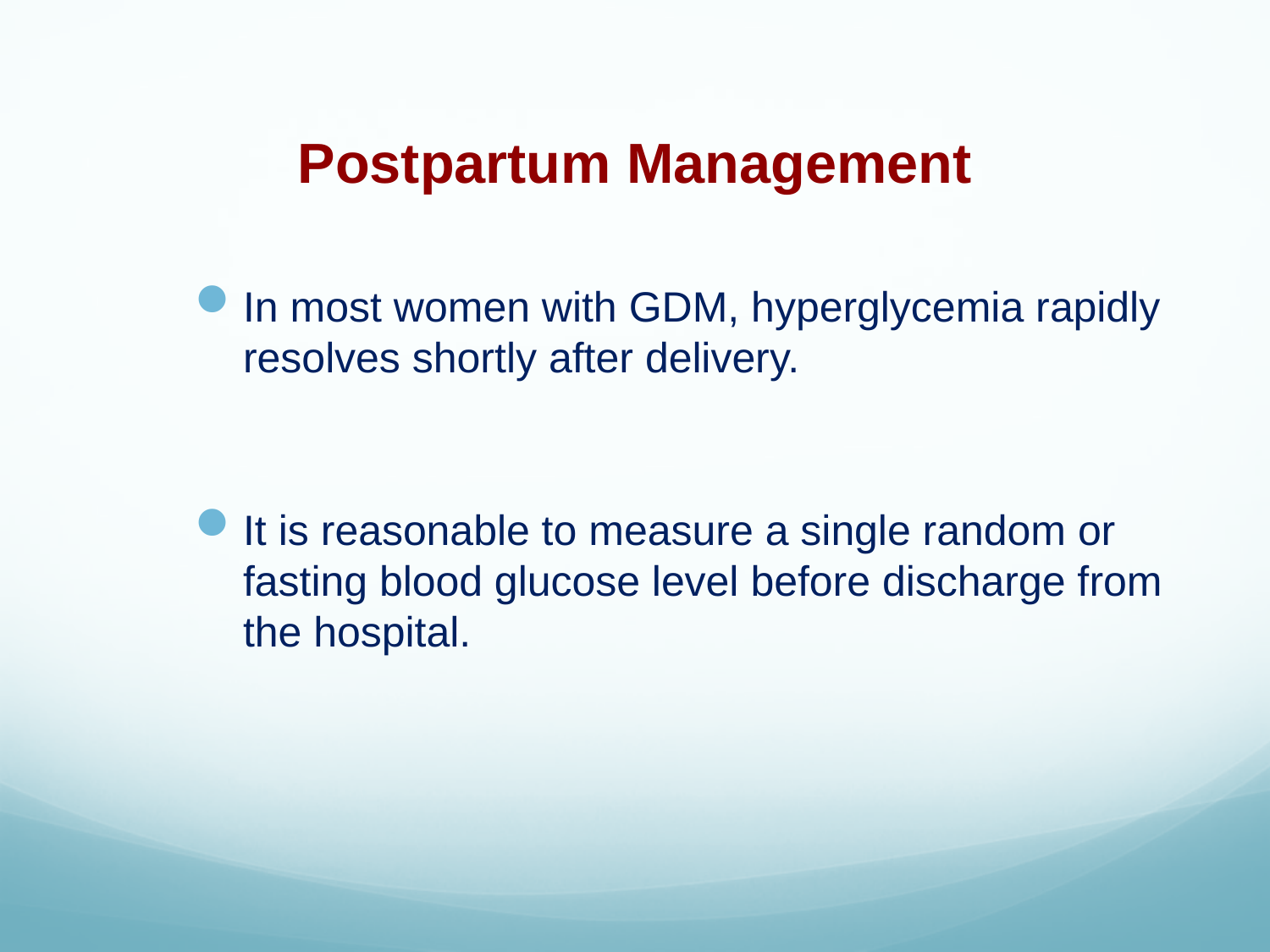

# Postpartum Management
In most women with GDM, hyperglycemia rapidly resolves shortly after delivery.

It is reasonable to measure a single random or fasting blood glucose level before discharge from the hospital.